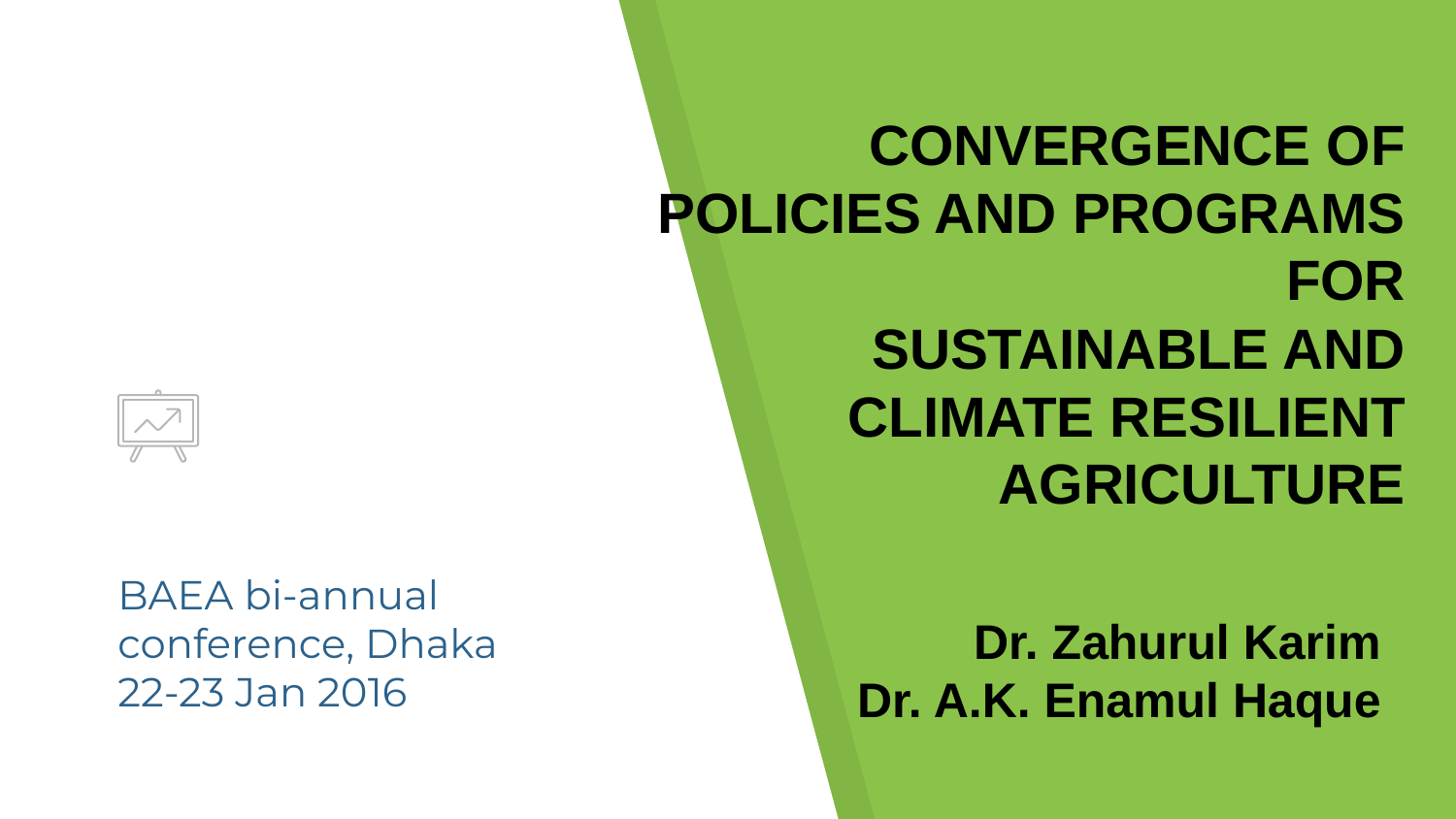

CONVERGENCE OF POLICIES AND PROGRAMS FOR
 SUSTAINABLE AND CLIMATE RESILIENT AGRICULTURE

# BAEA bi-annual conference, Dhaka 22-23 Jan 2016
Dr. Zahurul Karim
Dr. A.K. Enamul Haque